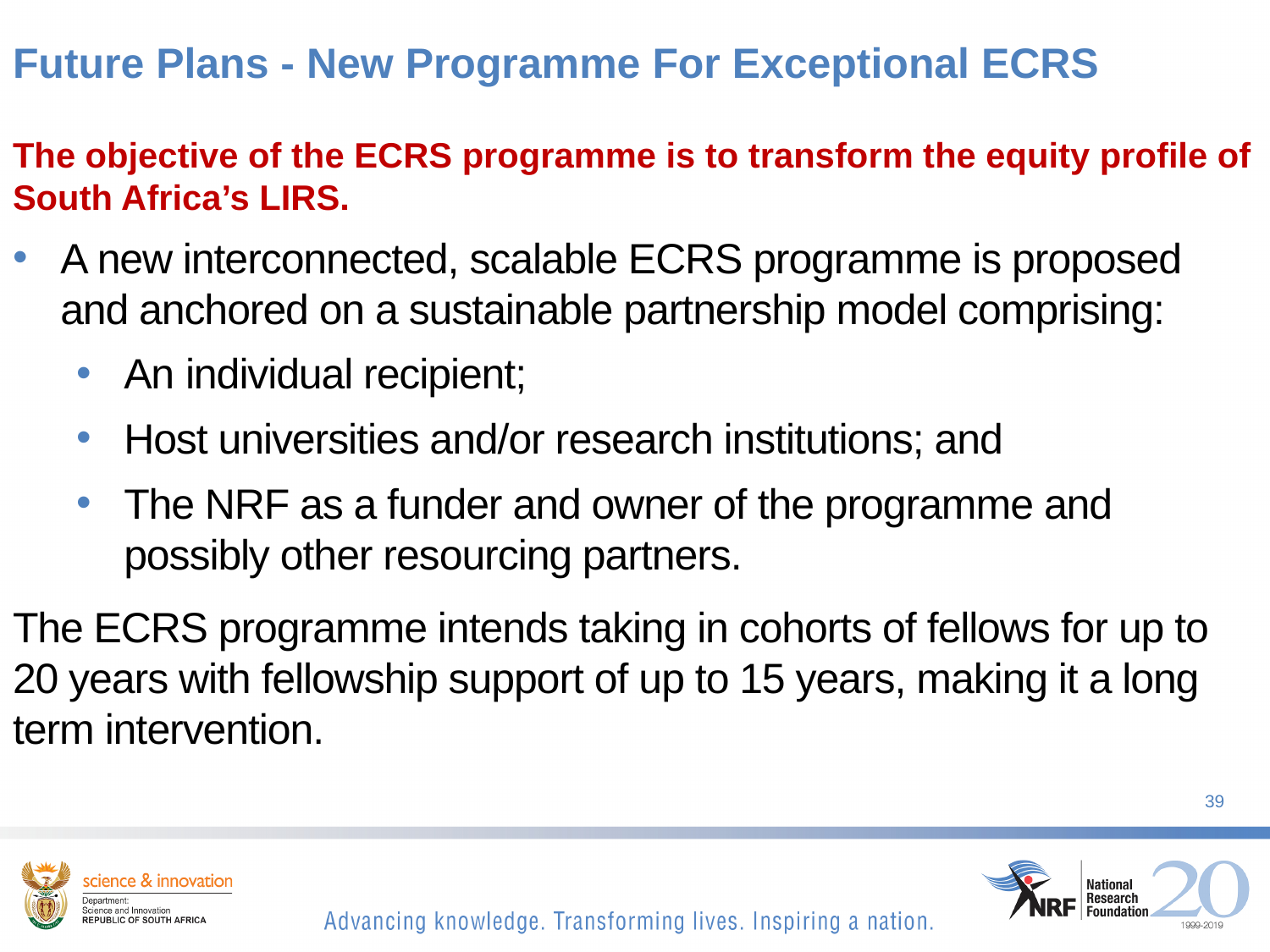

# Future Plans - New Programme For Exceptional ECRS
The objective of the ECRS programme is to transform the equity profile of South Africa’s LIRS.
A new interconnected, scalable ECRS programme is proposed and anchored on a sustainable partnership model comprising:
An individual recipient;
Host universities and/or research institutions; and
The NRF as a funder and owner of the programme and possibly other resourcing partners.
The ECRS programme intends taking in cohorts of fellows for up to 20 years with fellowship support of up to 15 years, making it a long term intervention.

39